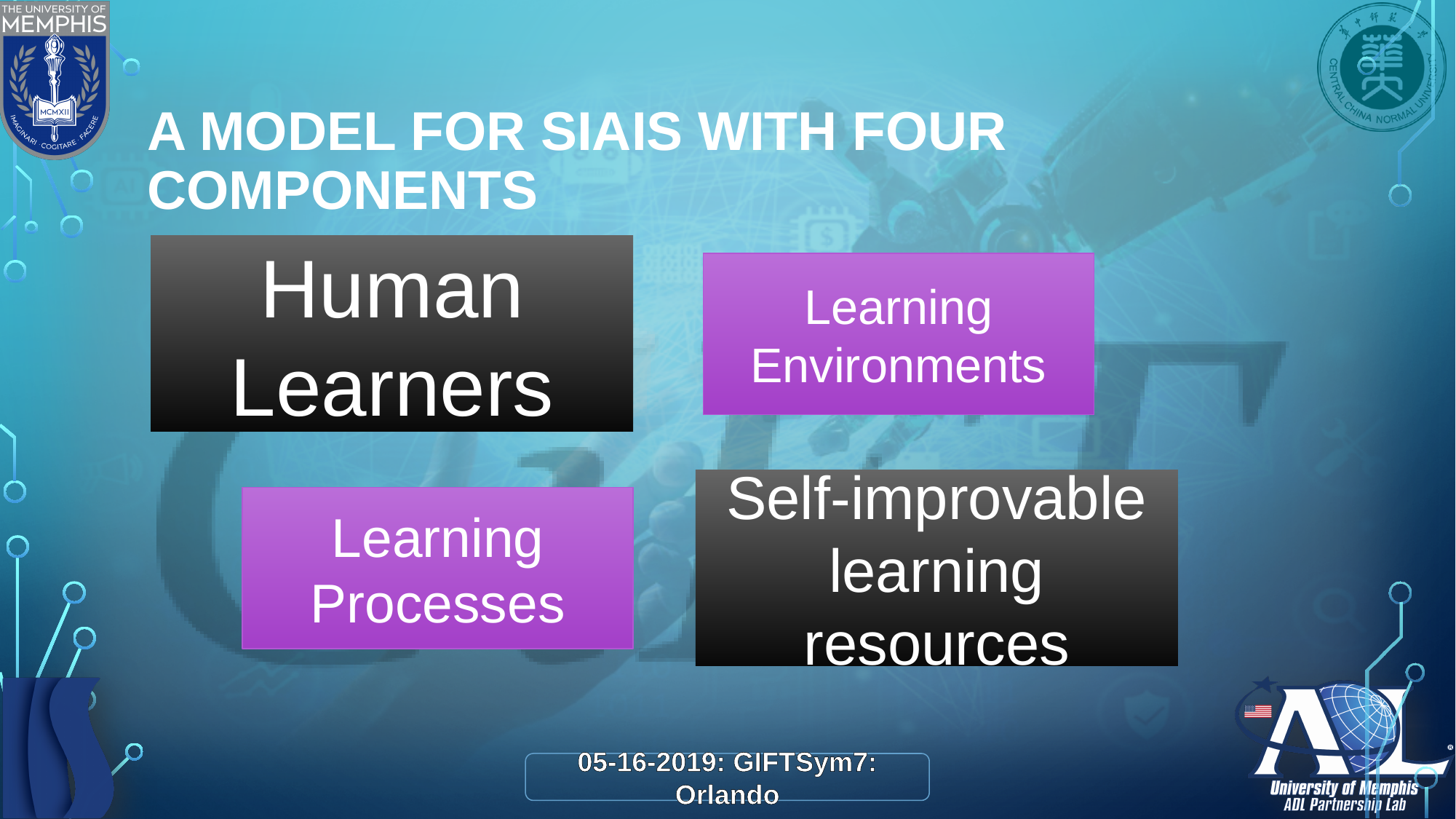

# A model for SIAIS with four components
Human Learners
Learning Environments
Self-improvable learning resources
Learning Processes